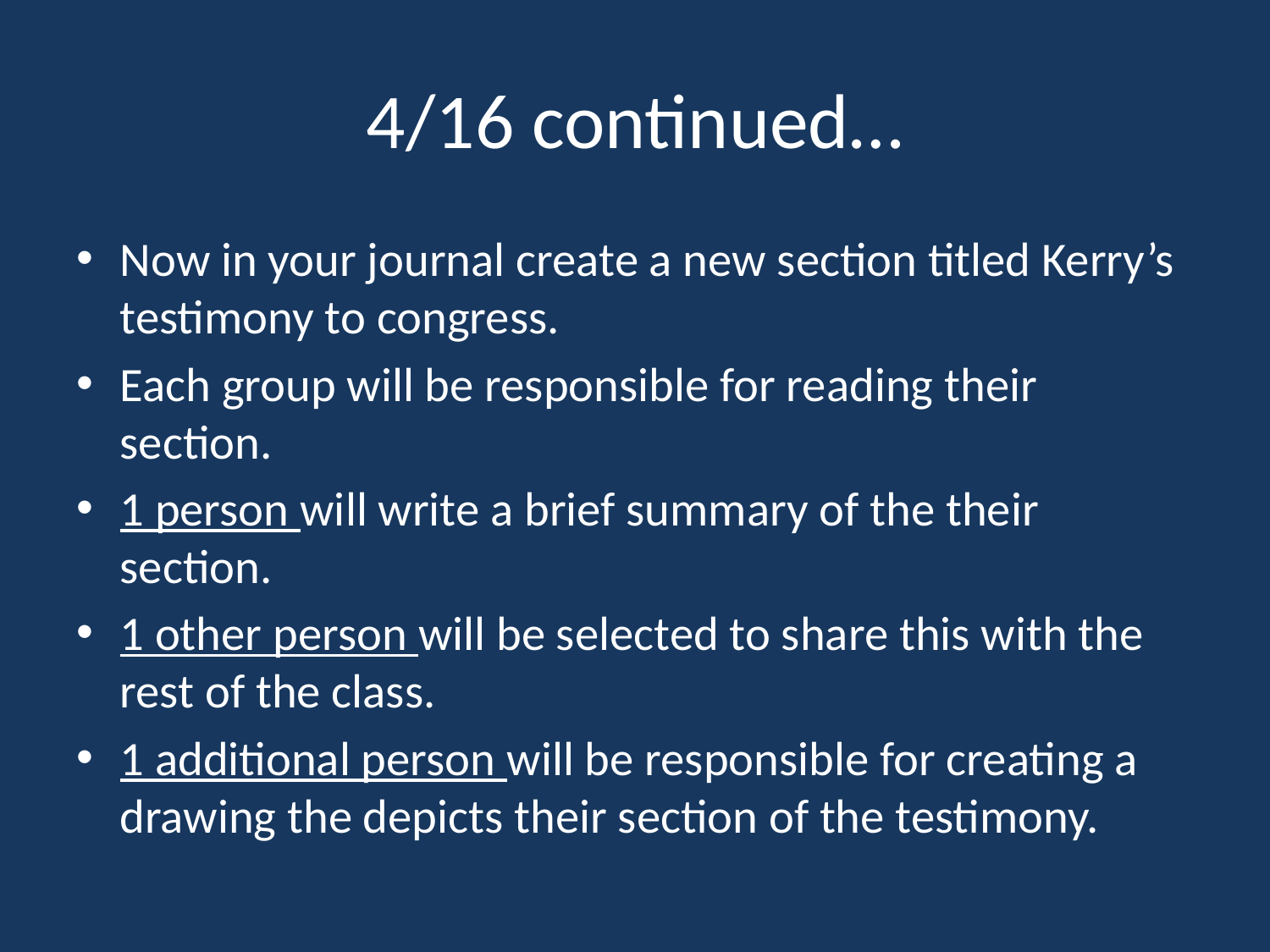

# 4/16 continued…
Now in your journal create a new section titled Kerry’s testimony to congress.
Each group will be responsible for reading their section.
1 person will write a brief summary of the their section.
1 other person will be selected to share this with the rest of the class.
1 additional person will be responsible for creating a drawing the depicts their section of the testimony.